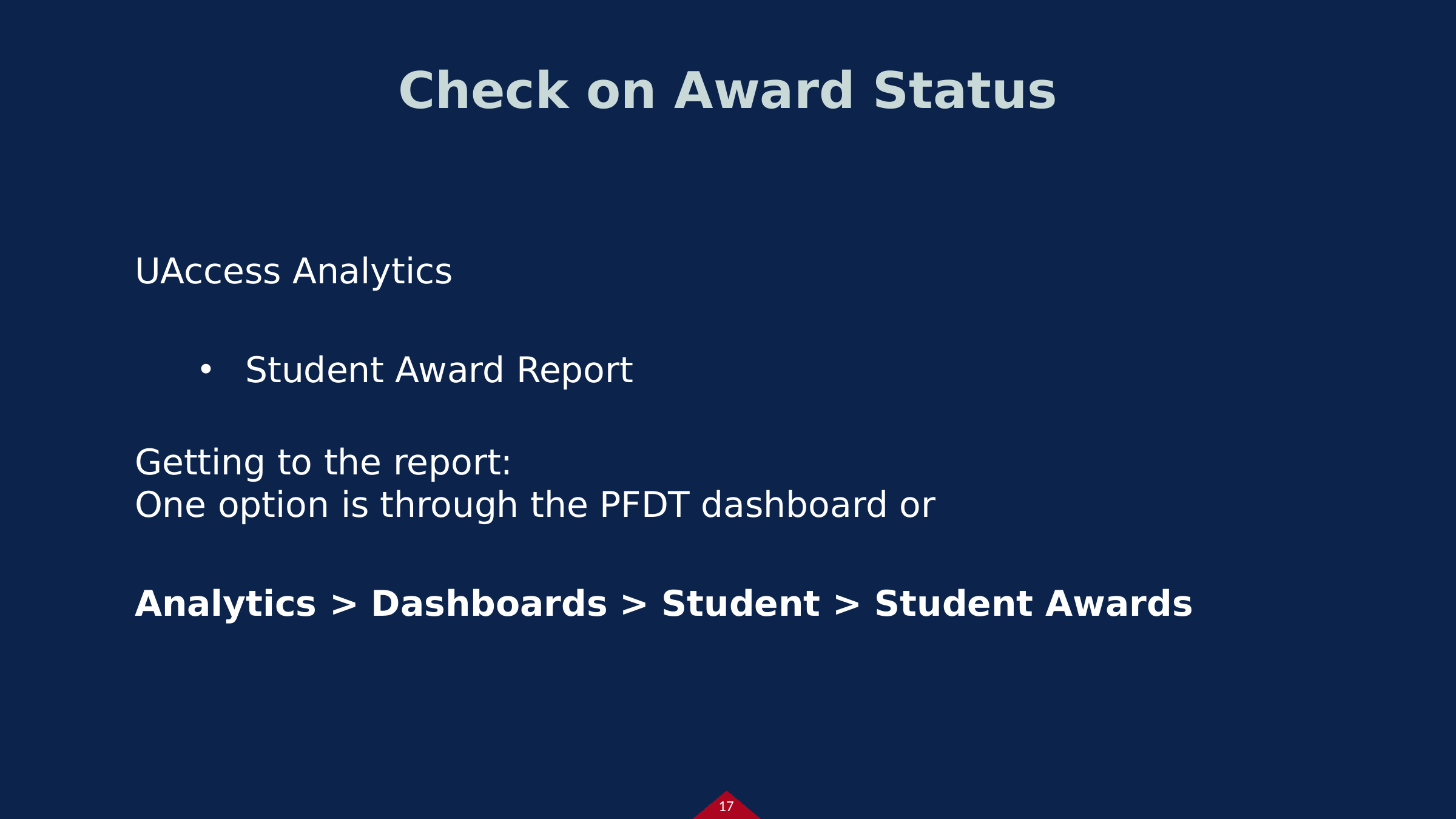

# Check on Award Status
UAccess Analytics

Student Award Report

Getting to the report:
One option is through the PFDT dashboard or

Analytics > Dashboards > Student > Student Awards
17